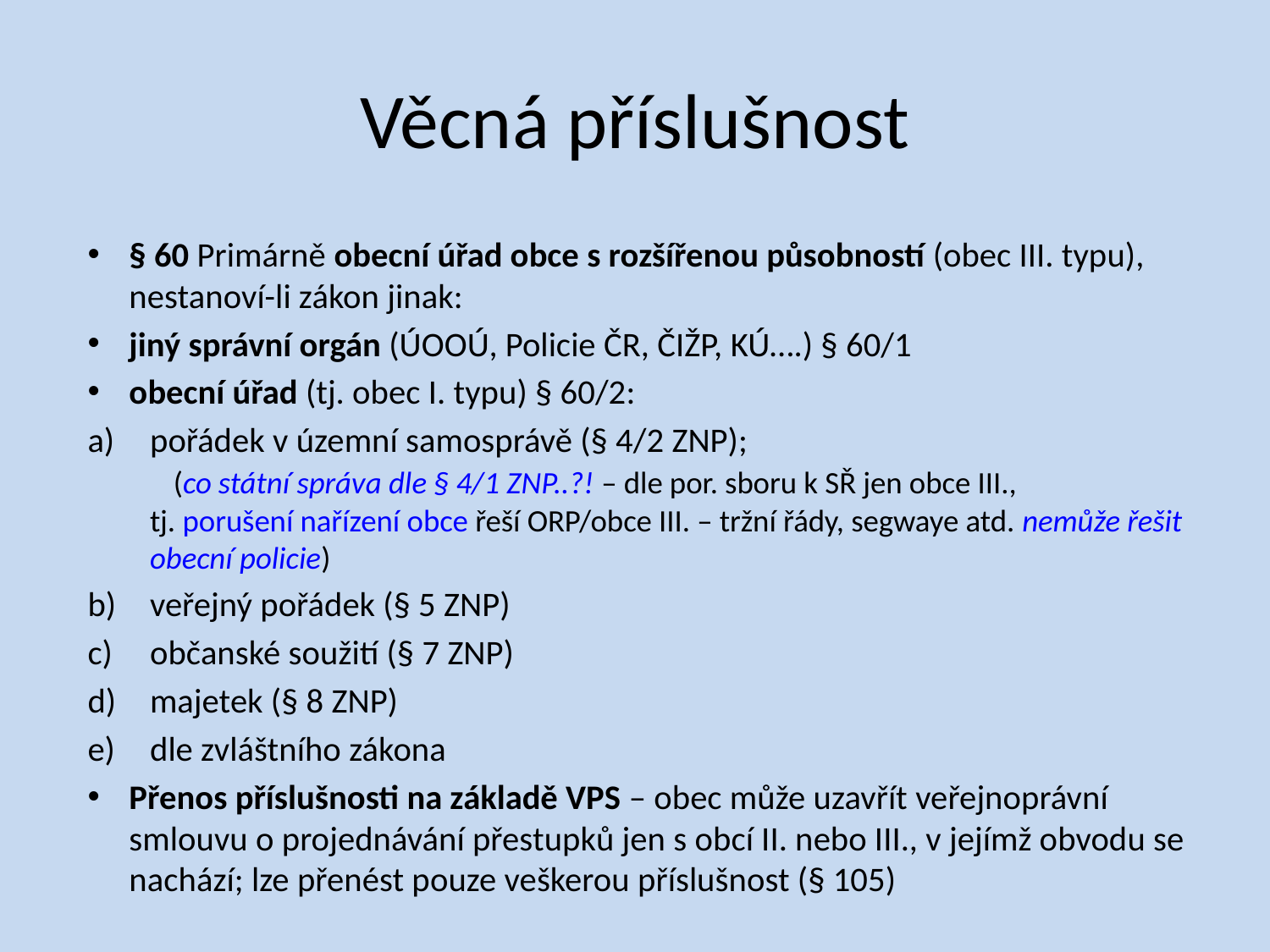

# Věcná příslušnost
§ 60 Primárně obecní úřad obce s rozšířenou působností (obec III. typu), nestanoví-li zákon jinak:
jiný správní orgán (ÚOOÚ, Policie ČR, ČIŽP, KÚ….) § 60/1
obecní úřad (tj. obec I. typu) § 60/2:
pořádek v územní samosprávě (§ 4/2 ZNP);
   (co státní správa dle § 4/1 ZNP..?! – dle por. sboru k SŘ jen obce III.,
tj. porušení nařízení obce řeší ORP/obce III. – tržní řády, segwaye atd. nemůže řešit obecní policie)
veřejný pořádek (§ 5 ZNP)
občanské soužití (§ 7 ZNP)
majetek (§ 8 ZNP)
dle zvláštního zákona
Přenos příslušnosti na základě VPS – obec může uzavřít veřejnoprávní smlouvu o projednávání přestupků jen s obcí II. nebo III., v jejímž obvodu se nachází; lze přenést pouze veškerou příslušnost (§ 105)